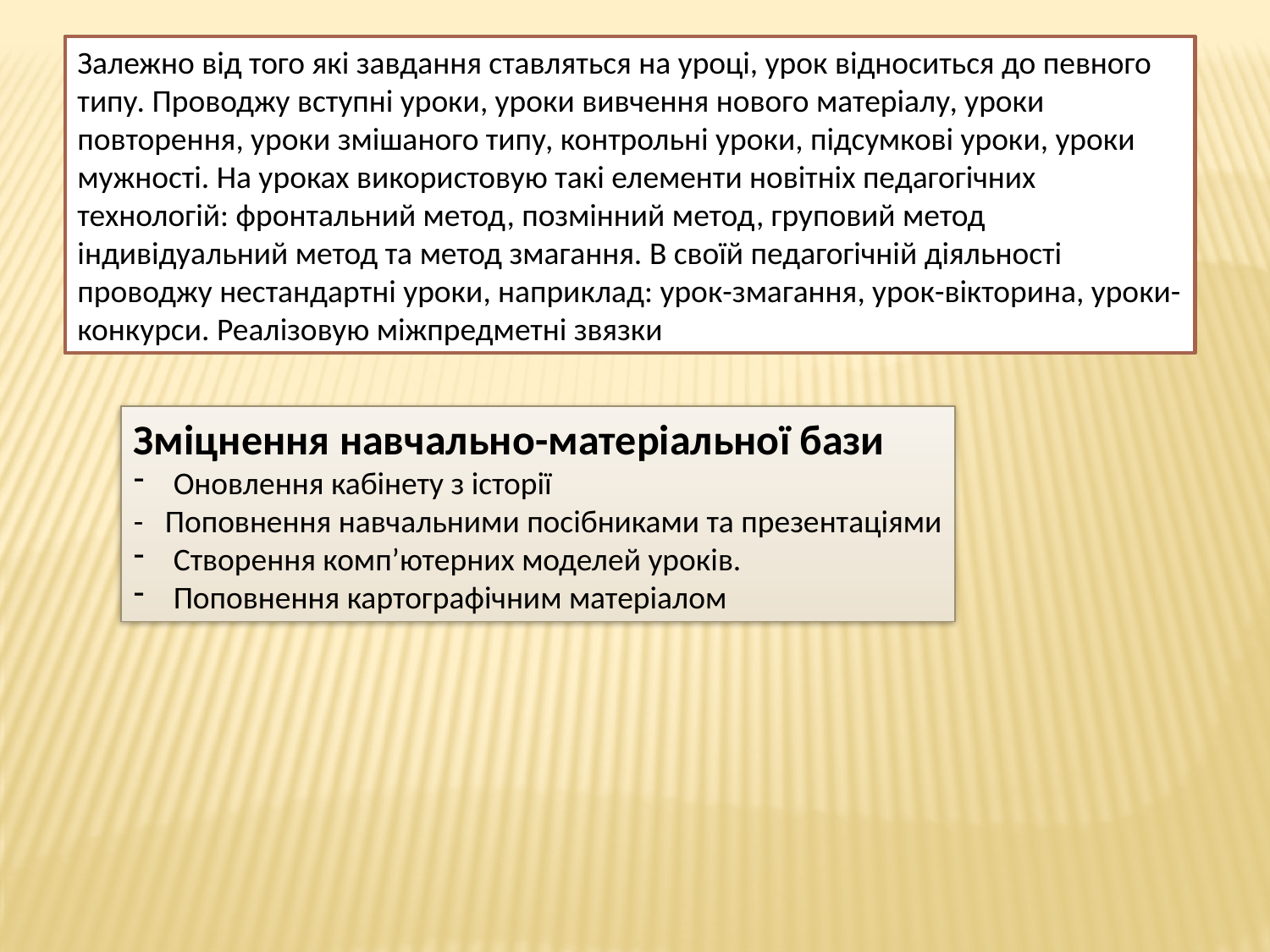

Залежно від того які завдання ставляться на уроці, урок відноситься до певного типу. Проводжу вступні уроки, уроки вивчення нового матеріалу, уроки повторення, уроки змішаного типу, контрольні уроки, підсумкові уроки, уроки мужності. На уроках використовую такі елементи новітніх педагогічних технологій: фронтальний метод, позмінний метод, груповий метод індивідуальний метод та метод змагання. В своїй педагогічній діяльності проводжу нестандартні уроки, наприклад: урок-змагання, урок-вікторина, уроки-конкурси. Реалізовую міжпредметні звязки
Зміцнення навчально-матеріальної бази
Оновлення кабінету з історії
-   Поповнення навчальними посібниками та презентаціями
Створення комп’ютерних моделей уроків.
Поповнення картографічним матеріалом